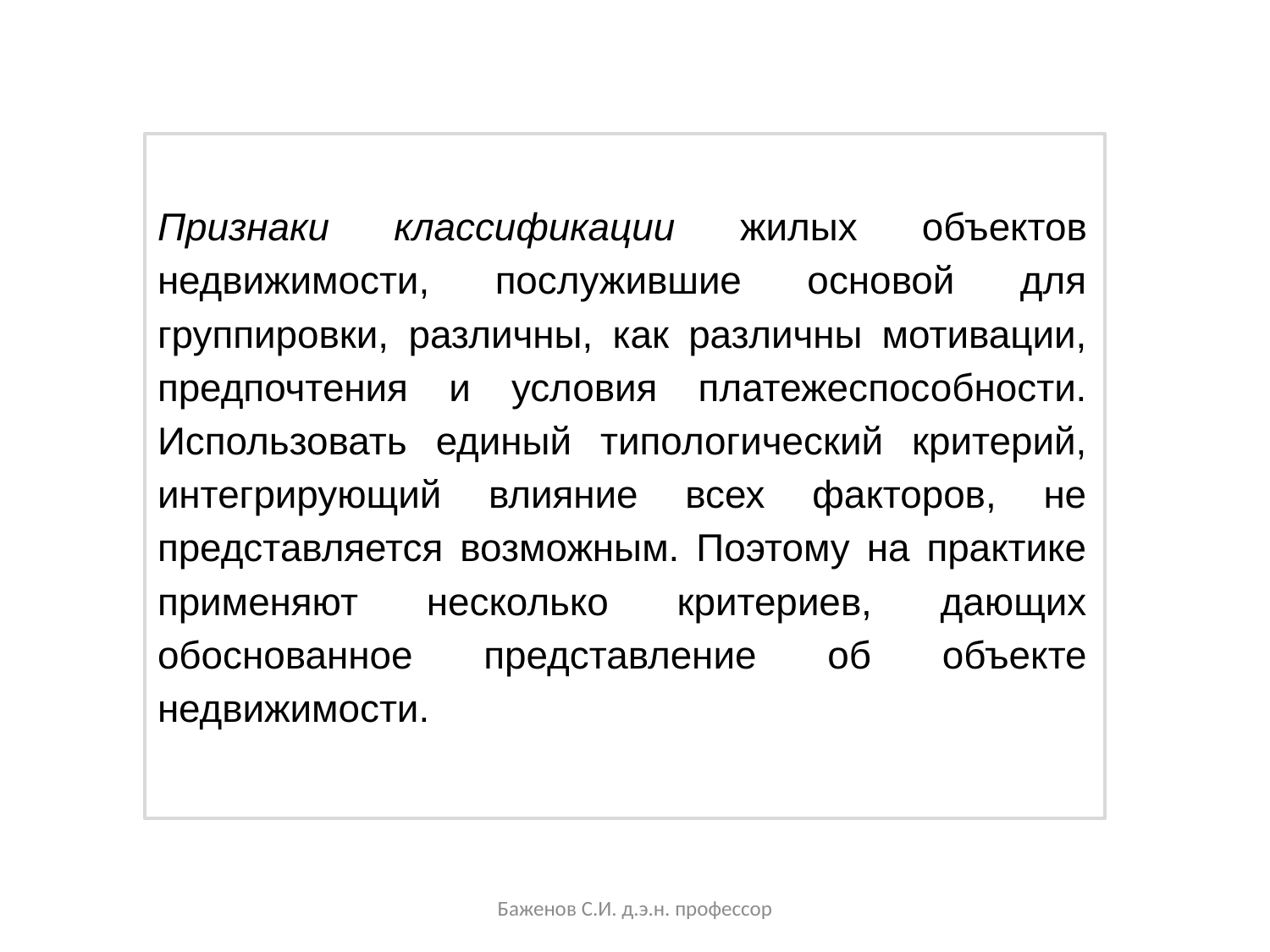

Признаки классификации жилых объектов недвижимости, послужившие основой для группировки, различны, как различны мотивации, предпочтения и условия платежеспособности. Использовать единый типологический критерий, интегрирующий влияние всех факторов, не представляется возможным. Поэтому на практике применяют несколько критериев, дающих обоснованное представление об объекте недвижимости.

Баженов С.И. д.э.н. профессор